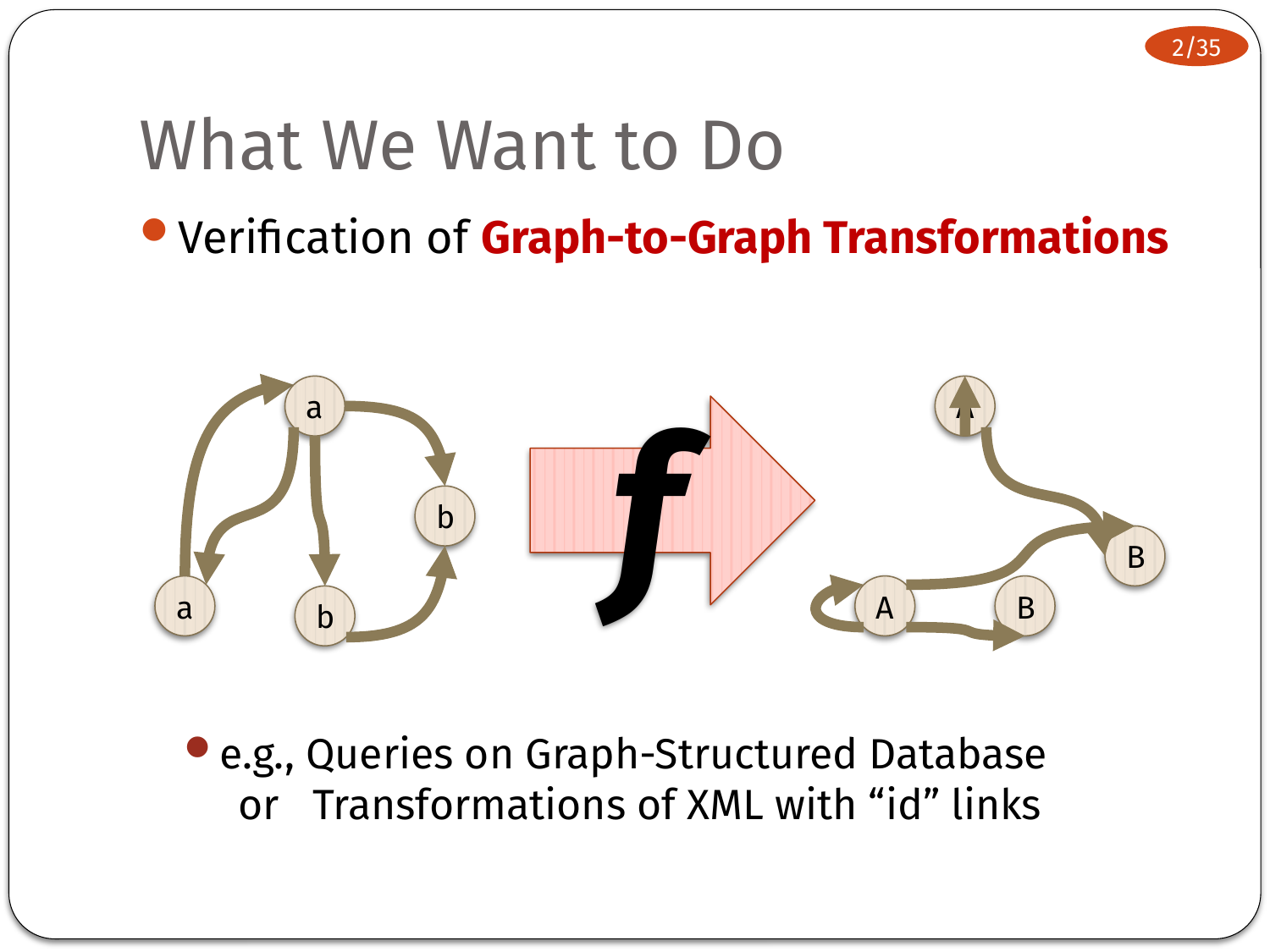

# What We Want to Do
Verification of Graph-to-Graph Transformations

e.g., Queries on Graph-Structured Database
  or   Transformations of XML with “id” links
a
b
a
b
A
B
A
B
f